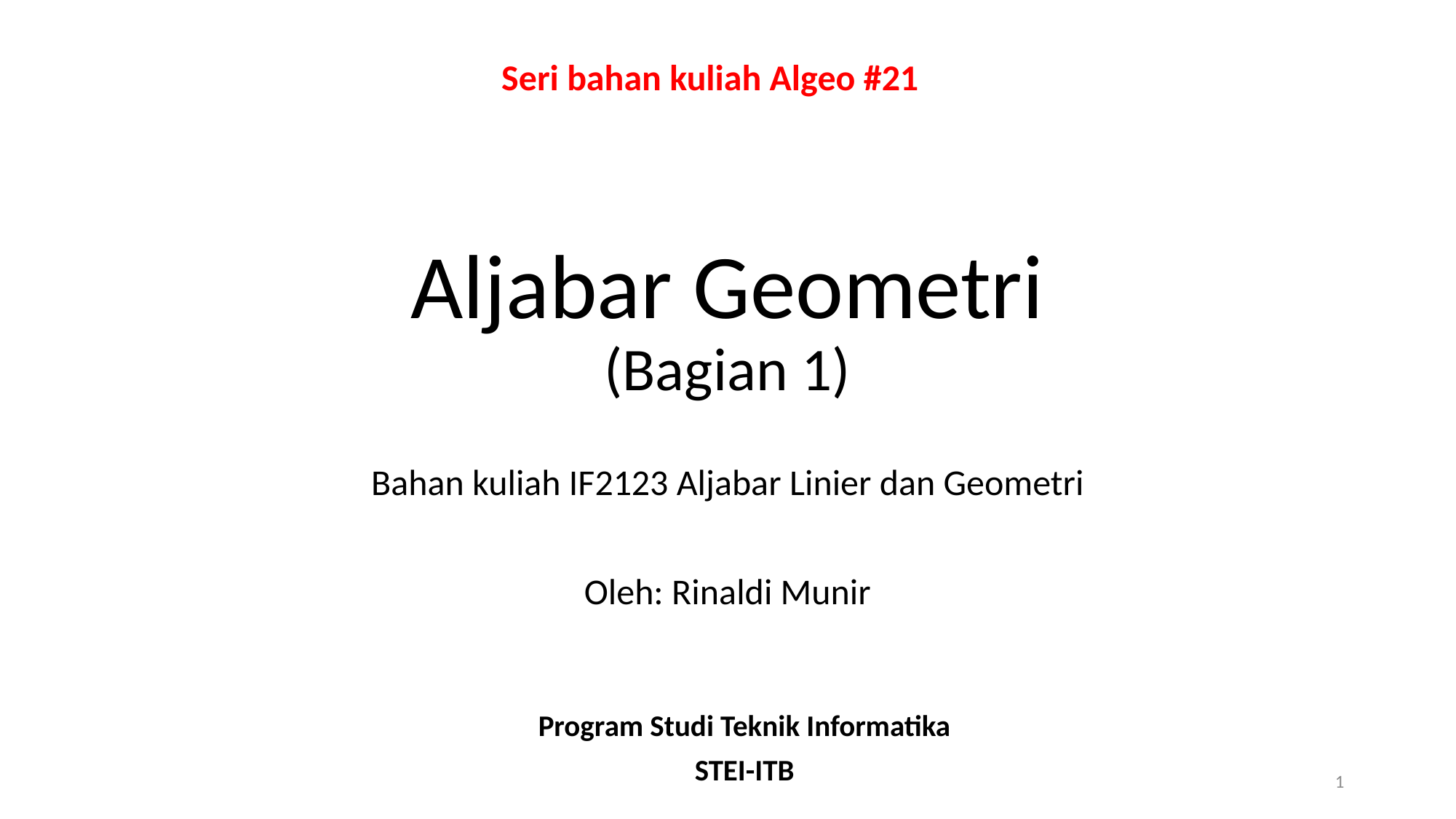

Seri bahan kuliah Algeo #21
# Aljabar Geometri (Bagian 1)
Bahan kuliah IF2123 Aljabar Linier dan Geometri

Oleh: Rinaldi Munir
Program Studi Teknik Informatika
STEI-ITB
1